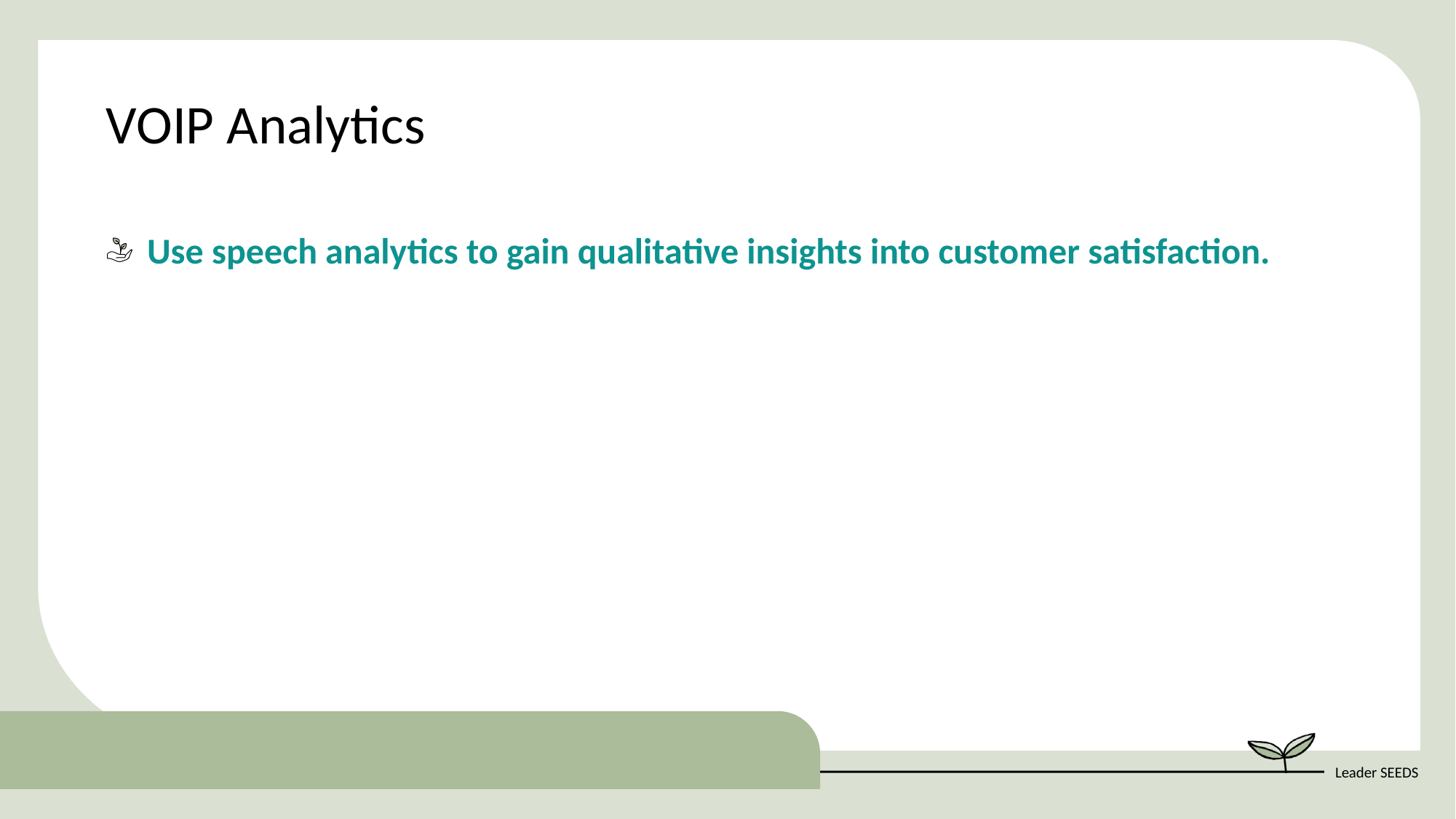

VOIP Analytics
Use speech analytics to gain qualitative insights into customer satisfaction.